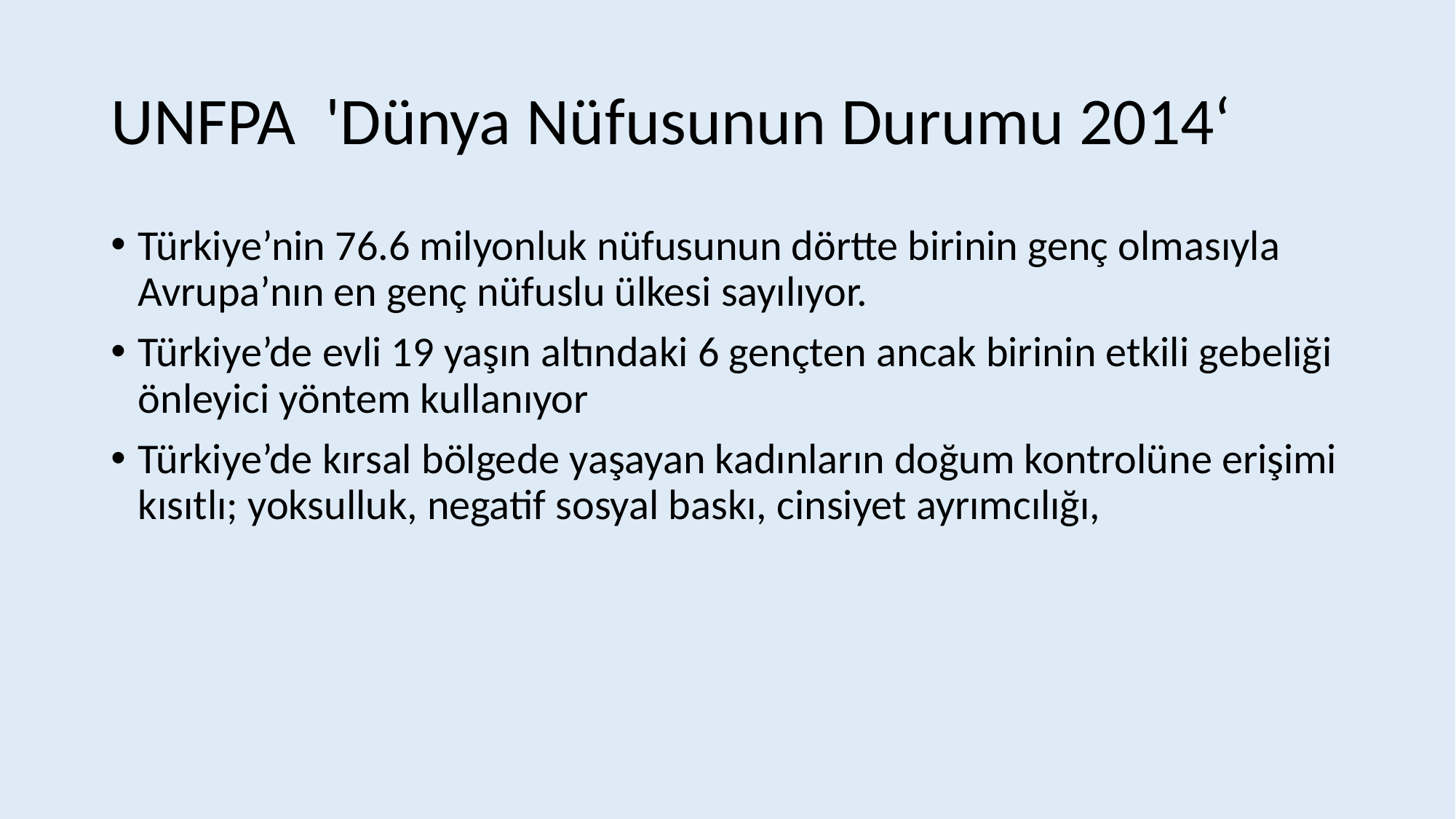

# UNFPA  'Dünya Nüfusunun Durumu 2014‘
Türkiye’nin 76.6 milyonluk nüfusunun dörtte birinin genç olmasıyla Avrupa’nın en genç nüfuslu ülkesi sayılıyor.
Türkiye’de evli 19 yaşın altındaki 6 gençten ancak birinin etkili gebeliği önleyici yöntem kullanıyor
Türkiye’de kırsal bölgede yaşayan kadınların doğum kontrolüne erişimi kısıtlı; yoksulluk, negatif sosyal baskı, cinsiyet ayrımcılığı,